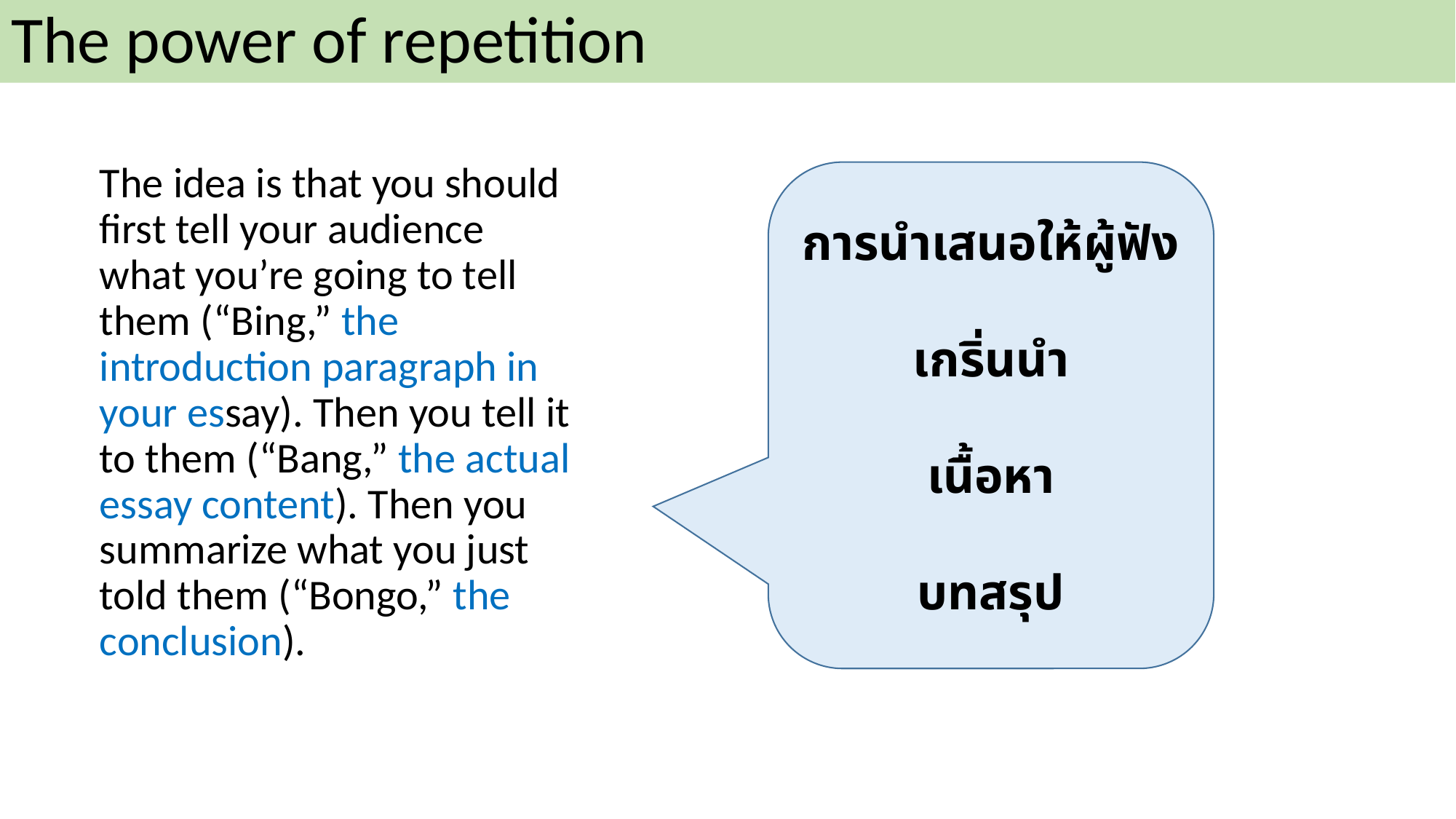

The power of repetition
The idea is that you should first tell your audience what you’re going to tell them (“Bing,” the introduction paragraph in your essay). Then you tell it to them (“Bang,” the actual essay content). Then you summarize what you just told them (“Bongo,” the conclusion).
การนำเสนอให้ผู้ฟัง

เกริ่นนำ

เนื้อหา

บทสรุป